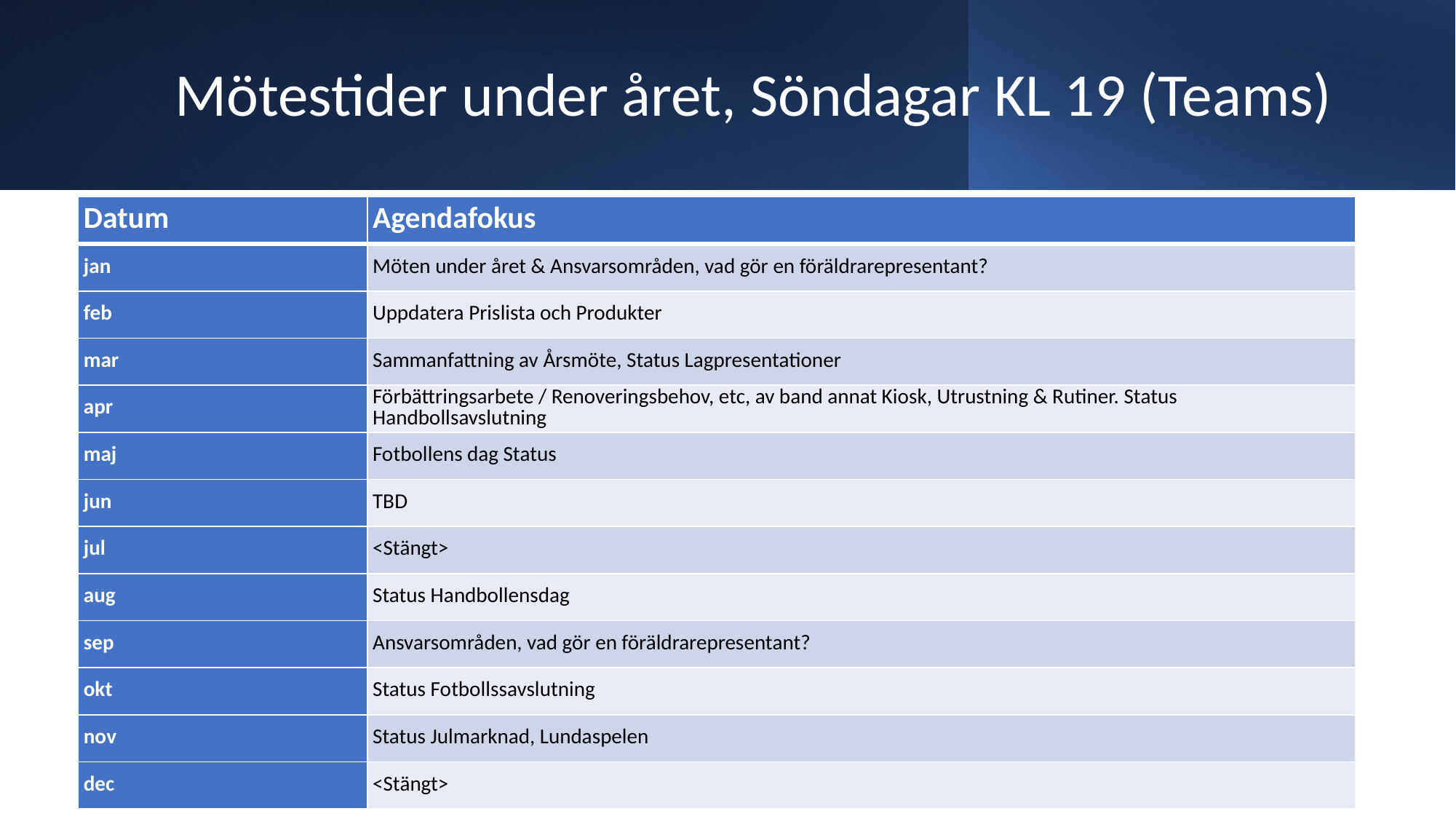

# Mötestider under året, Söndagar KL 19 (Teams)
| Datum | Agendafokus |
| --- | --- |
| jan | Möten under året & Ansvarsområden, vad gör en föräldrarepresentant? |
| feb | Uppdatera Prislista och Produkter |
| mar | Sammanfattning av Årsmöte, Status Lagpresentationer |
| apr | Förbättringsarbete / Renoveringsbehov, etc, av band annat Kiosk, Utrustning & Rutiner. Status Handbollsavslutning |
| maj | Fotbollens dag Status |
| jun | TBD |
| jul | <Stängt> |
| aug | Status Handbollensdag |
| sep | Ansvarsområden, vad gör en föräldrarepresentant? |
| okt | Status Fotbollssavslutning |
| nov | Status Julmarknad, Lundaspelen |
| dec | <Stängt> |